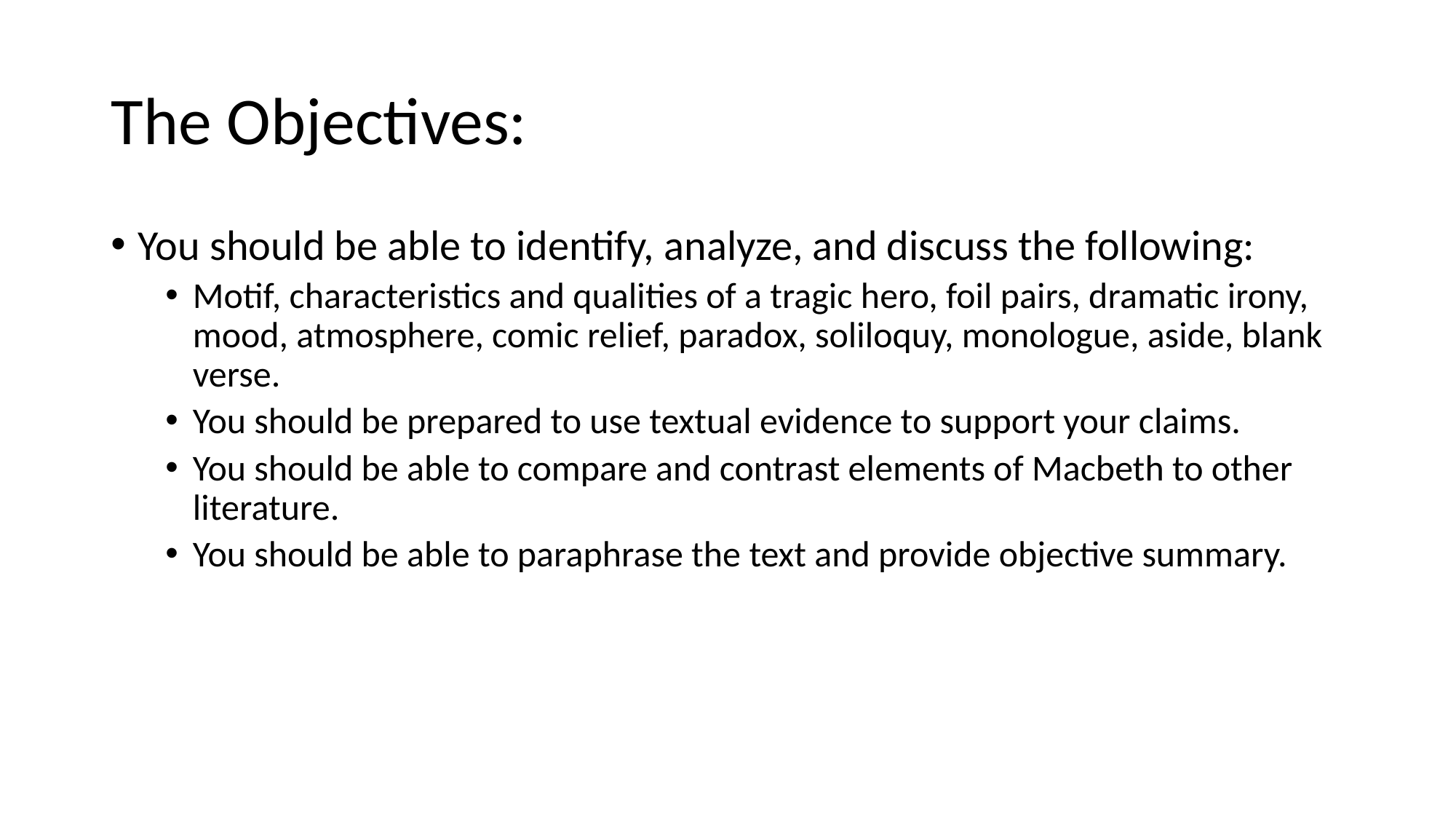

# The Objectives:
You should be able to identify, analyze, and discuss the following:
Motif, characteristics and qualities of a tragic hero, foil pairs, dramatic irony, mood, atmosphere, comic relief, paradox, soliloquy, monologue, aside, blank verse.
You should be prepared to use textual evidence to support your claims.
You should be able to compare and contrast elements of Macbeth to other literature.
You should be able to paraphrase the text and provide objective summary.